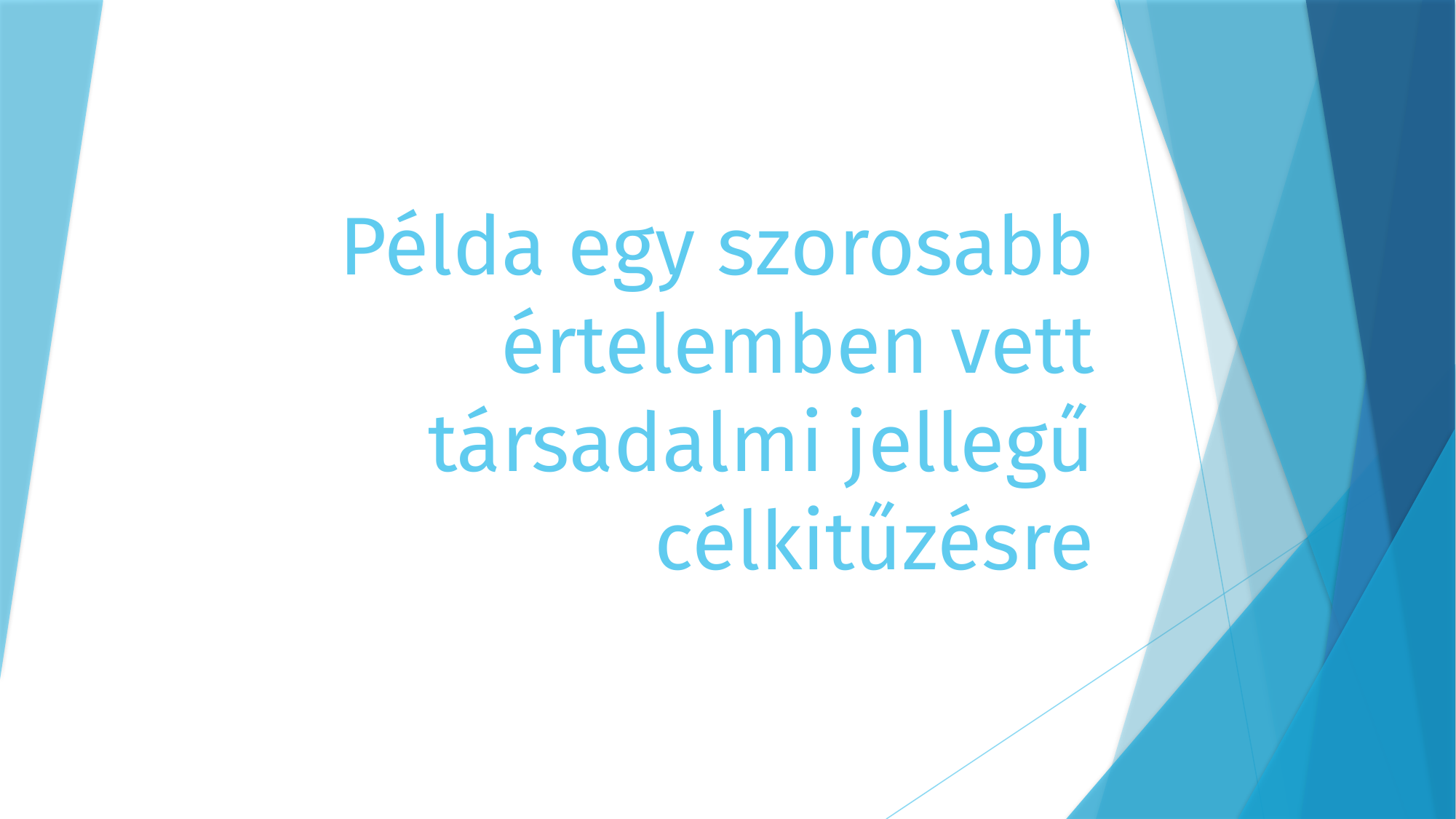

# Példa egy szorosabb értelemben vett társadalmi jellegű célkitűzésre